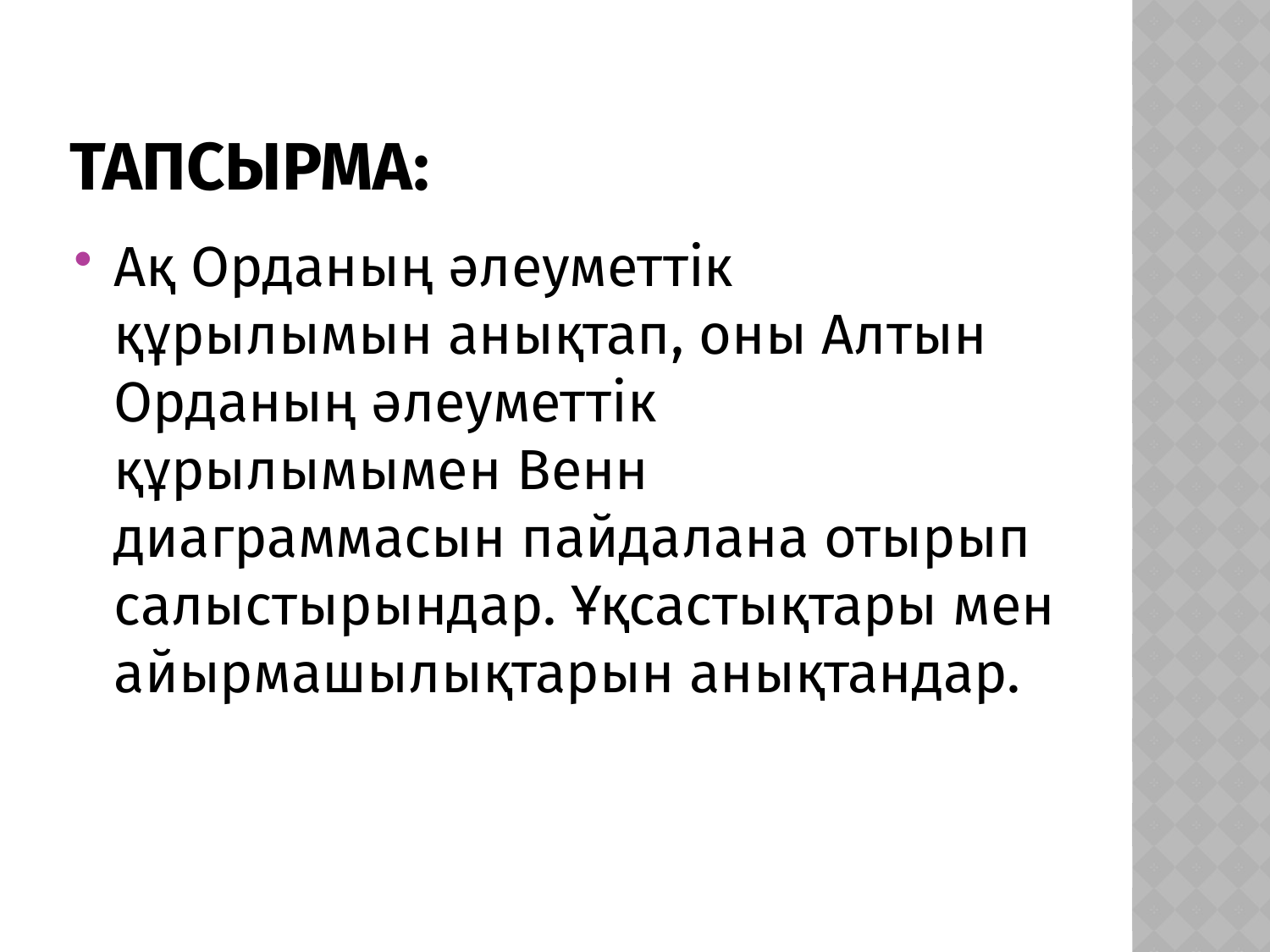

# Тапсырма:
Ақ Орданың әлеуметтік құрылымын анықтап, оны Алтын Орданың әлеуметтік құрылымымен Венн диаграммасын пайдалана отырып салыстырындар. Ұқсастықтары мен айырмашылықтарын анықтандар.